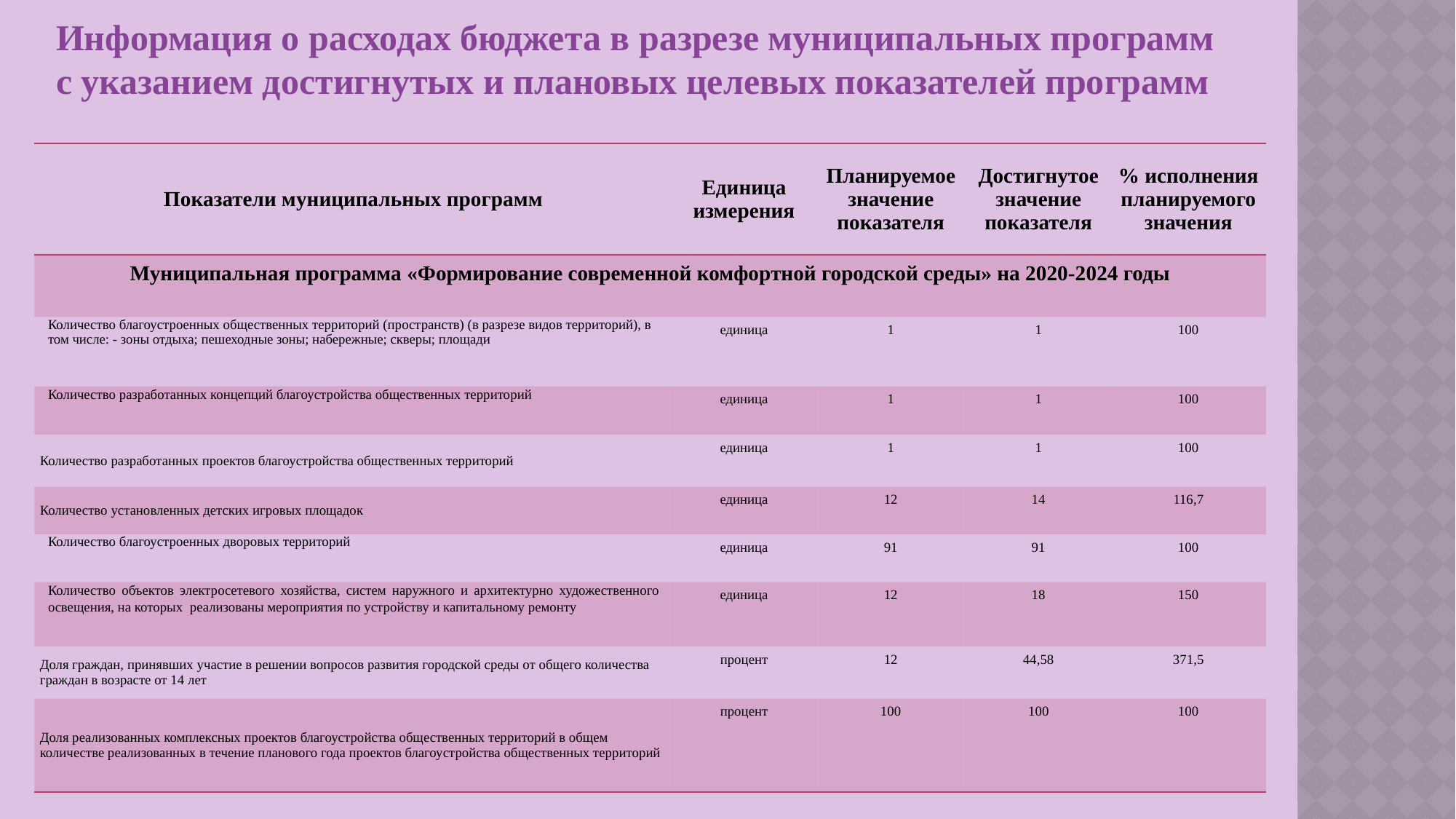

Информация о расходах бюджета в разрезе муниципальных программ
с указанием достигнутых и плановых целевых показателей программ
| Показатели муниципальных программ | Единица измерения | Планируемое значение показателя | Достигнутое значение показателя | % исполнения планируемого значения |
| --- | --- | --- | --- | --- |
| Муниципальная программа «Формирование современной комфортной городской среды» на 2020-2024 годы |  |  |  |  |
| Количество благоустроенных общественных территорий (пространств) (в разрезе видов территорий), в том числе: - зоны отдыха; пешеходные зоны; набережные; скверы; площади | единица | 1 | 1 | 100 |
| Количество разработанных концепций благоустройства общественных территорий | единица | 1 | 1 | 100 |
| Количество разработанных проектов благоустройства общественных территорий | единица | 1 | 1 | 100 |
| Количество установленных детских игровых площадок | единица | 12 | 14 | 116,7 |
| Количество благоустроенных дворовых территорий | единица | 91 | 91 | 100 |
| Количество объектов электросетевого хозяйства, систем наружного и архитектурно художественного освещения, на которых реализованы мероприятия по устройству и капитальному ремонту | единица | 12 | 18 | 150 |
| Доля граждан, принявших участие в решении вопросов развития городской среды от общего количества граждан в возрасте от 14 лет | процент | 12 | 44,58 | 371,5 |
| Доля реализованных комплексных проектов благоустройства общественных территорий в общем количестве реализованных в течение планового года проектов благоустройства общественных территорий | процент | 100 | 100 | 100 |